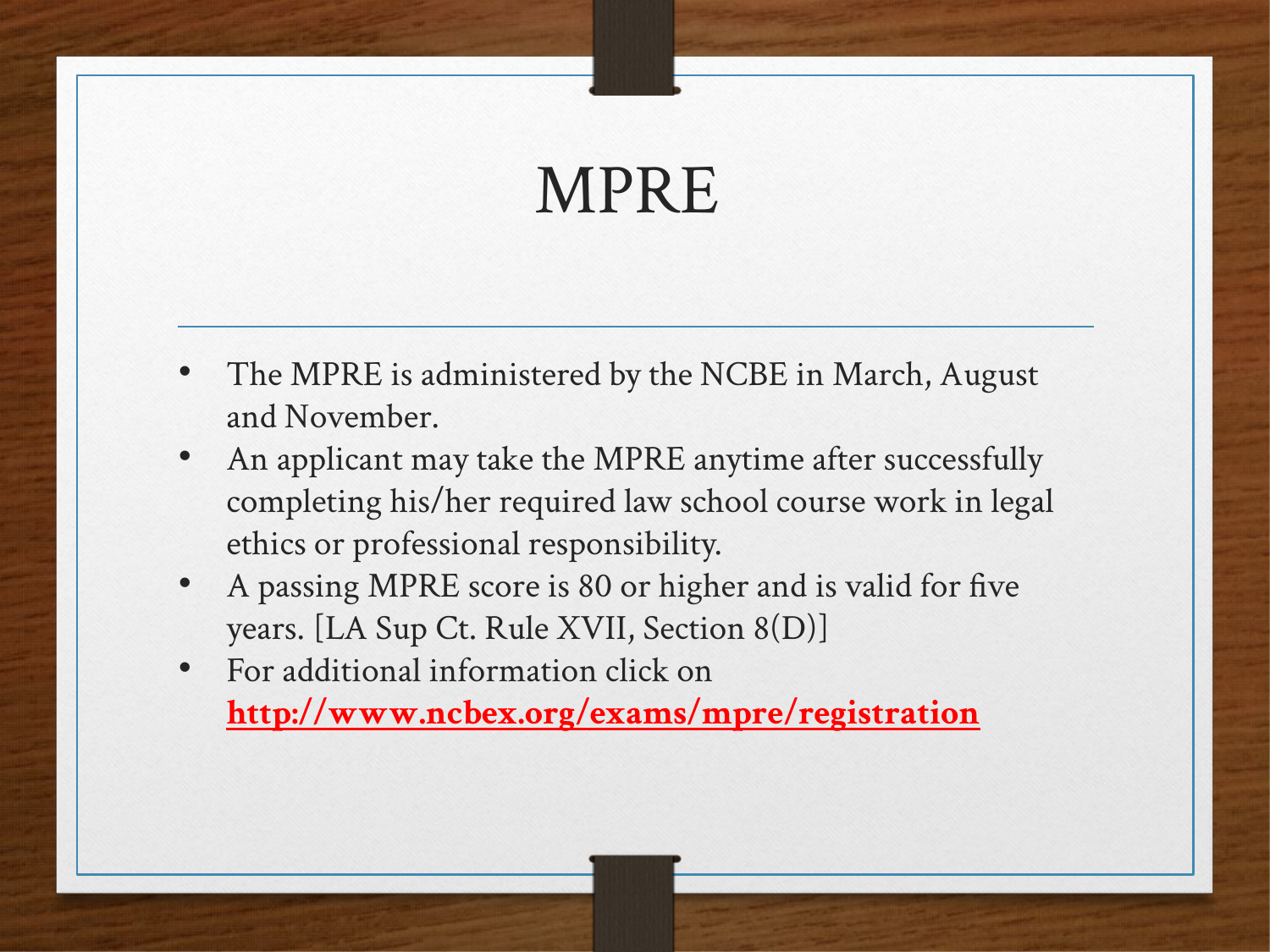

# MPRE
The MPRE is administered by the NCBE in March, August and November.
An applicant may take the MPRE anytime after successfully completing his/her required law school course work in legal ethics or professional responsibility.
A passing MPRE score is 80 or higher and is valid for five years. [LA Sup Ct. Rule XVII, Section 8(D)]
For additional information click on http://www.ncbex.org/exams/mpre/registration